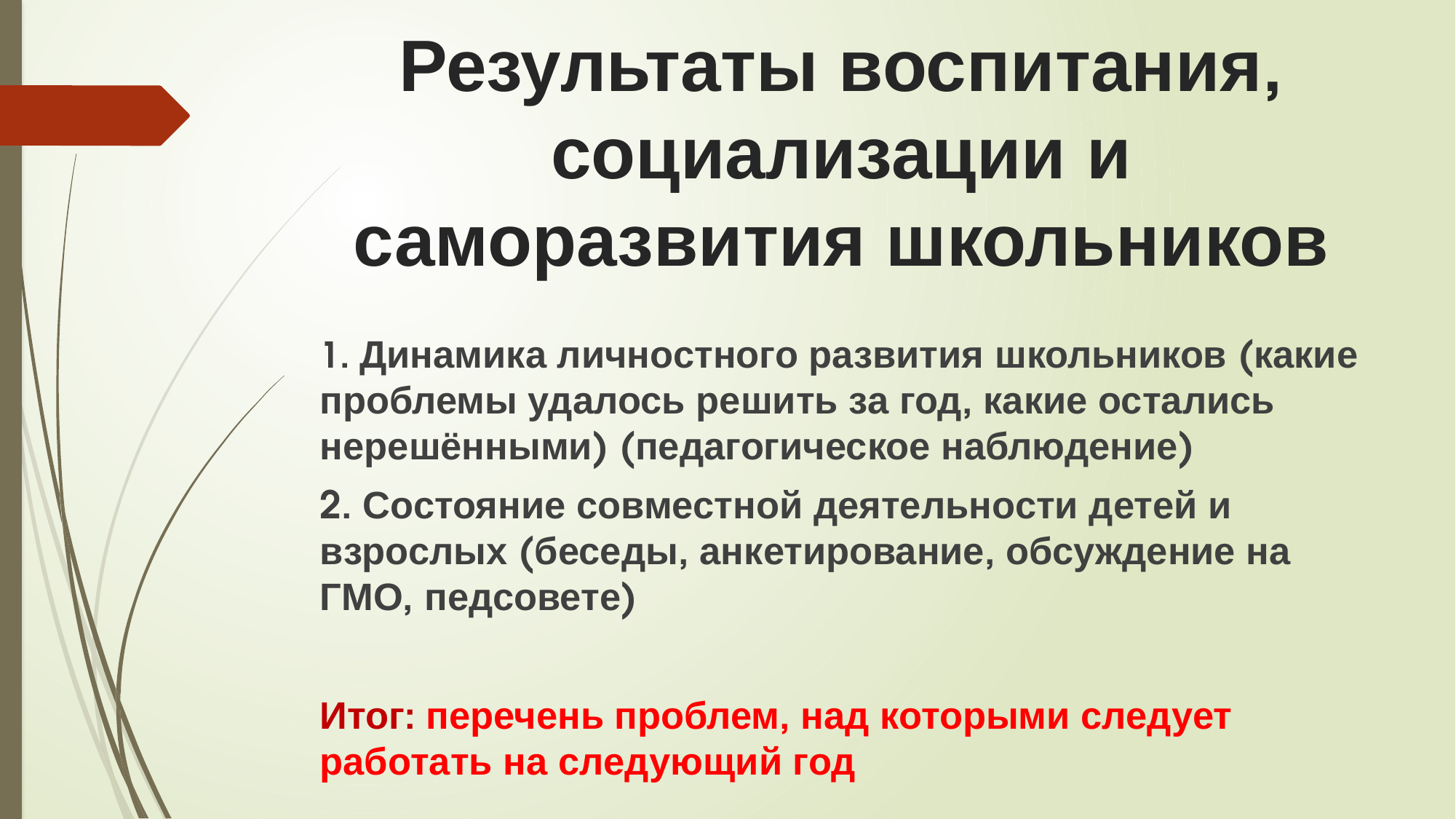

# Результаты воспитания, социализации и саморазвития школьников
1. Динамика личностного развития школьников (какие проблемы удалось решить за год, какие остались нерешёнными) (педагогическое наблюдение)
2. Состояние совместной деятельности детей и взрослых (беседы, анкетирование, обсуждение на ГМО, педсовете)

Итог: перечень проблем, над которыми следует работать на следующий год